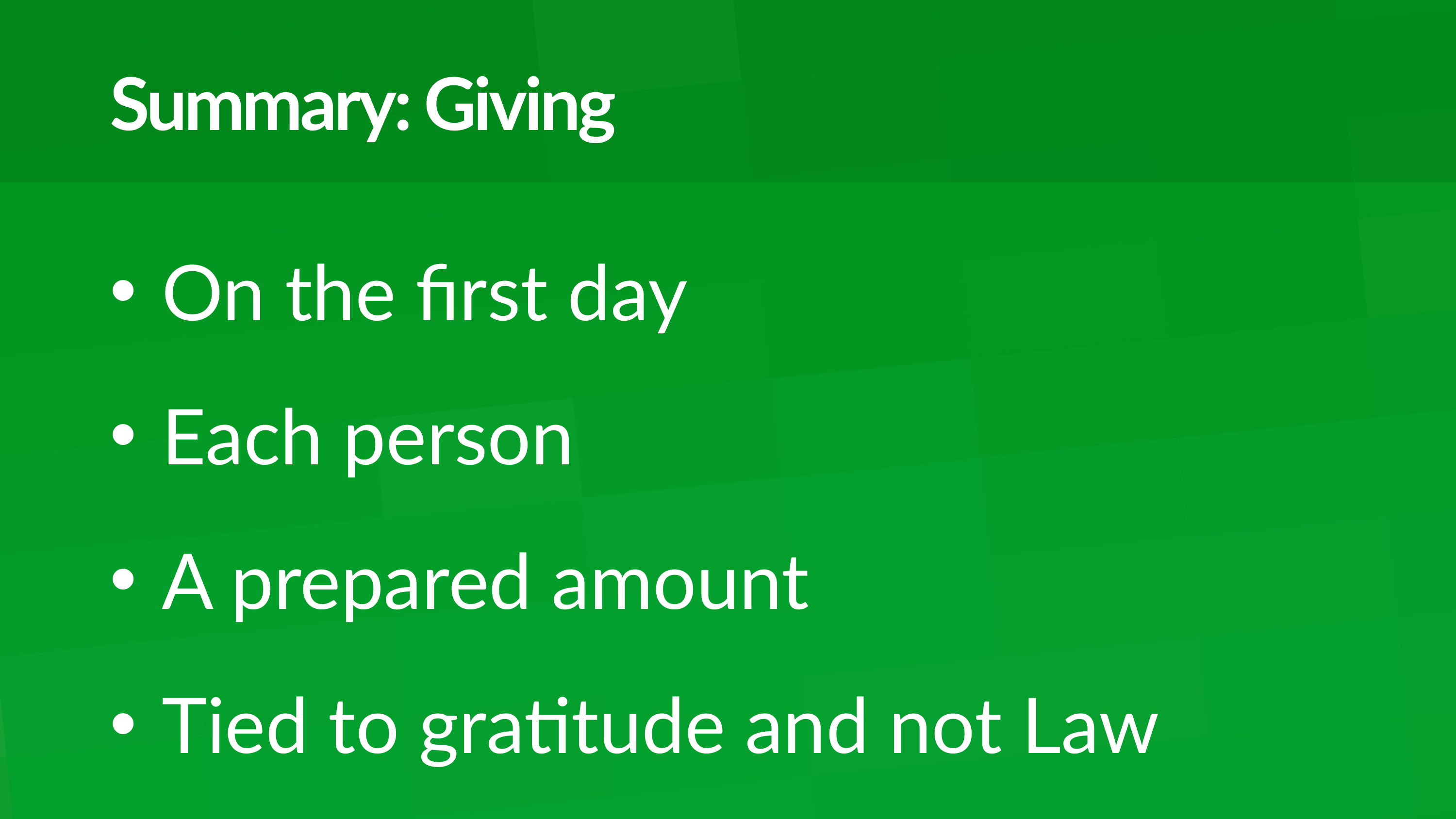

# Summary: Giving
On the first day
Each person
A prepared amount
Tied to gratitude and not Law